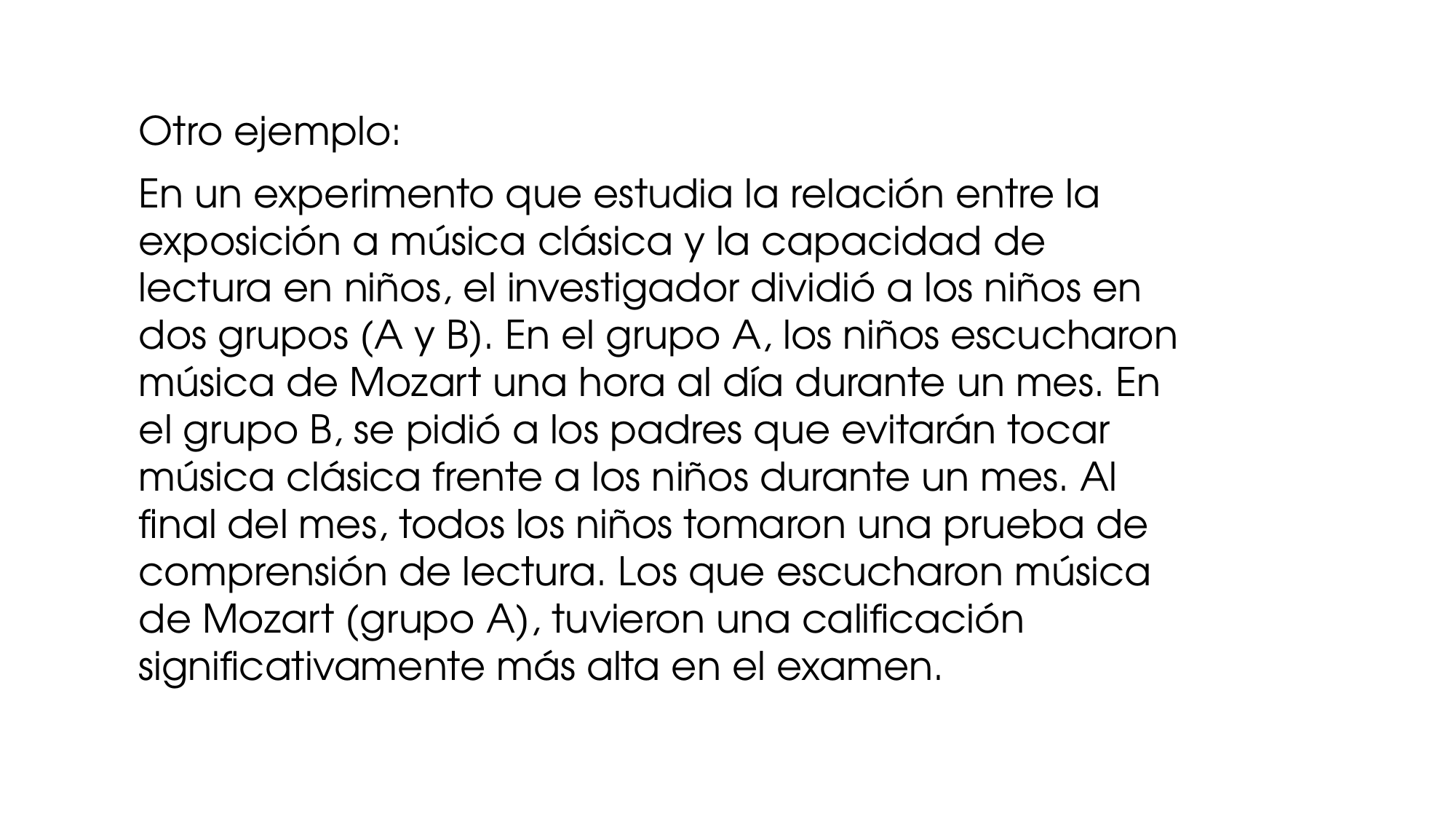

Otro ejemplo:
En un experimento que estudia la relación entre la exposición a música clásica y la capacidad de lectura en niños, el investigador dividió a los niños en dos grupos (A y B). En el grupo A, los niños escucharon música de Mozart una hora al día durante un mes. En el grupo B, se pidió a los padres que evitarán tocar música clásica frente a los niños durante un mes. Al final del mes, todos los niños tomaron una prueba de comprensión de lectura. Los que escucharon música de Mozart (grupo A), tuvieron una calificación significativamente más alta en el examen.